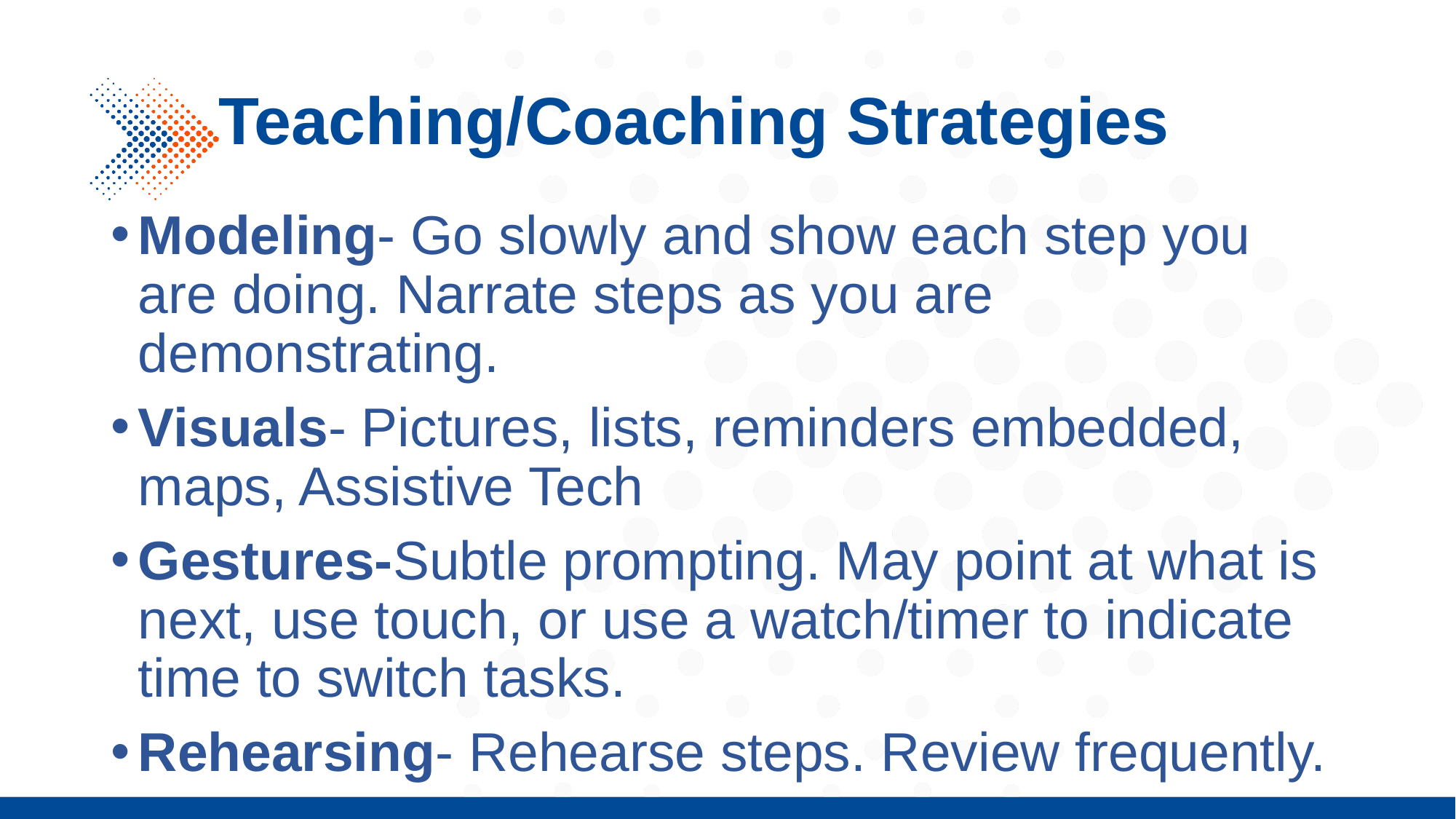

# Teaching/Coaching Strategies
Modeling- Go slowly and show each step you are doing. Narrate steps as you are demonstrating.
Visuals- Pictures, lists, reminders embedded, maps, Assistive Tech
Gestures-Subtle prompting. May point at what is next, use touch, or use a watch/timer to indicate time to switch tasks.
Rehearsing- Rehearse steps. Review frequently.